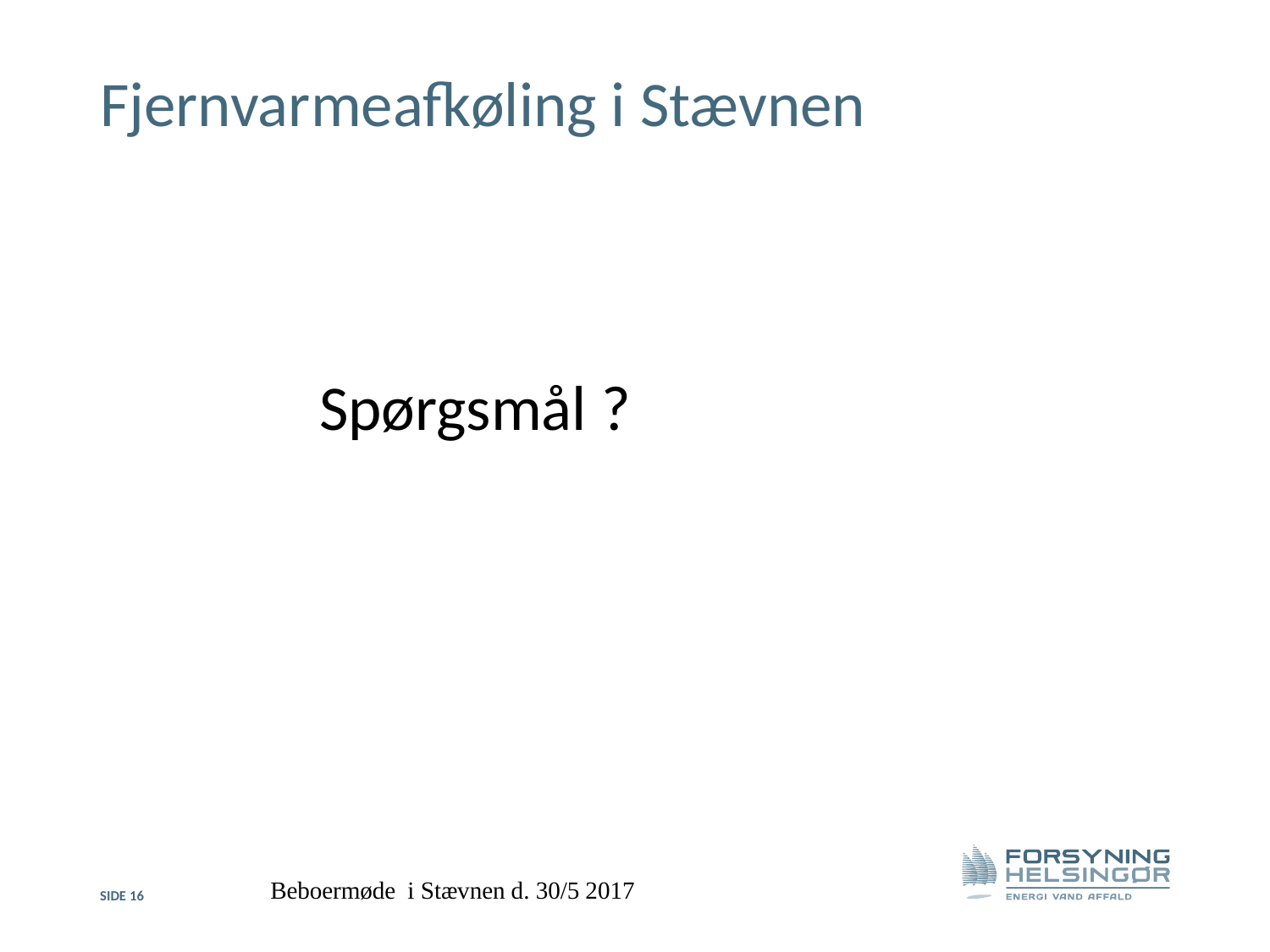

# Fjernvarmeafkøling i Stævnen
 Spørgsmål ?

Side 16
Beboermøde  i Stævnen d. 30/5 2017